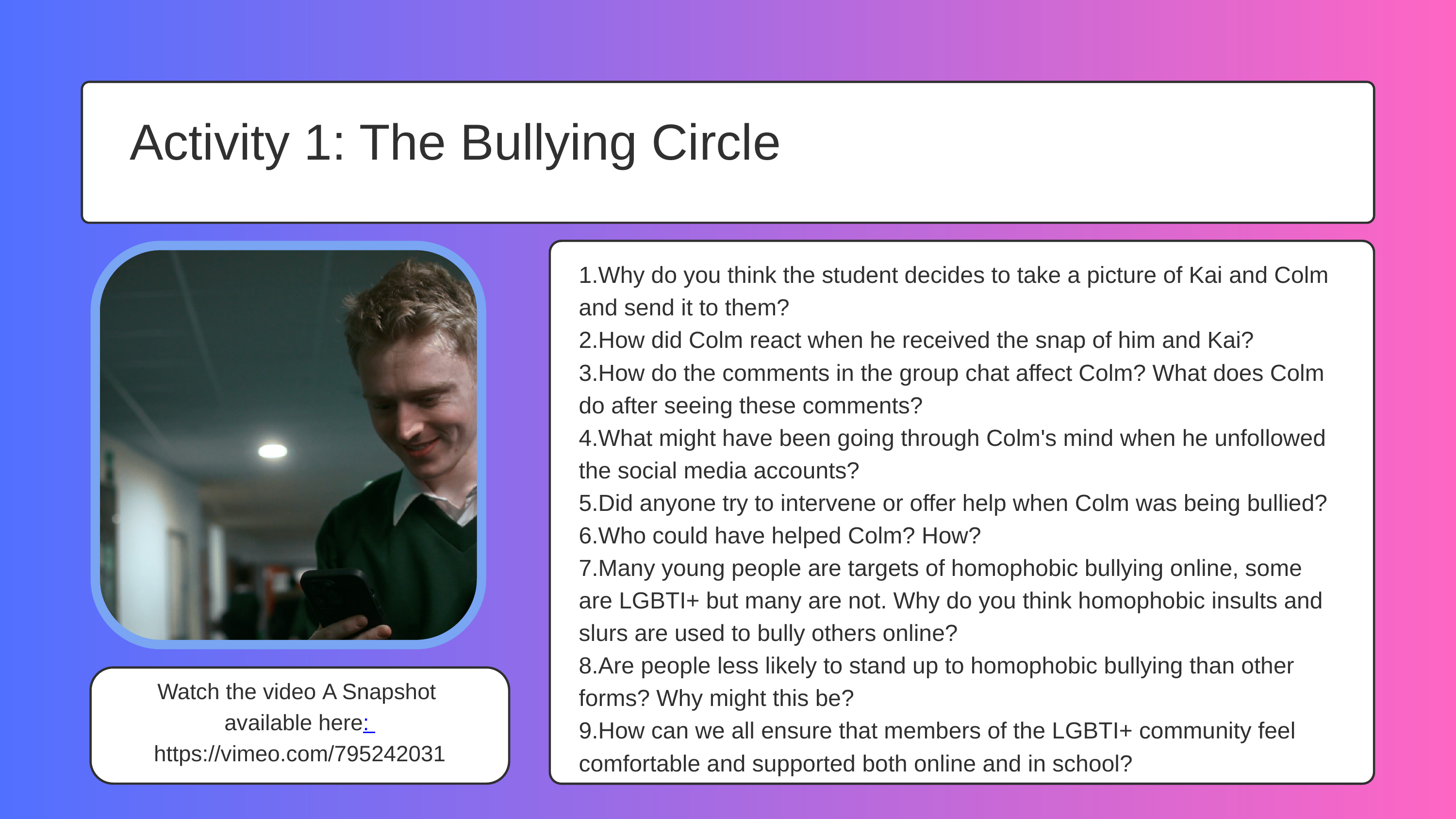

Activity 1: The Bullying Circle

1.Why do you think the student decides to take a picture of Kai and Colm and send it to them?
2.How did Colm react when he received the snap of him and Kai?
3.How do the comments in the group chat affect Colm? What does Colm do after seeing these comments?
4.What might have been going through Colm's mind when he unfollowed the social media accounts?
5.Did anyone try to intervene or offer help when Colm was being bullied?
6.Who could have helped Colm? How?
7.Many young people are targets of homophobic bullying online, some are LGBTI+ but many are not. Why do you think homophobic insults and slurs are used to bully others online?
8.Are people less likely to stand up to homophobic bullying than other forms? Why might this be?
9.How can we all ensure that members of the LGBTI+ community feel comfortable and supported both online and in school?

Watch the video A Snapshot
available here:
https://vimeo.com/795242031